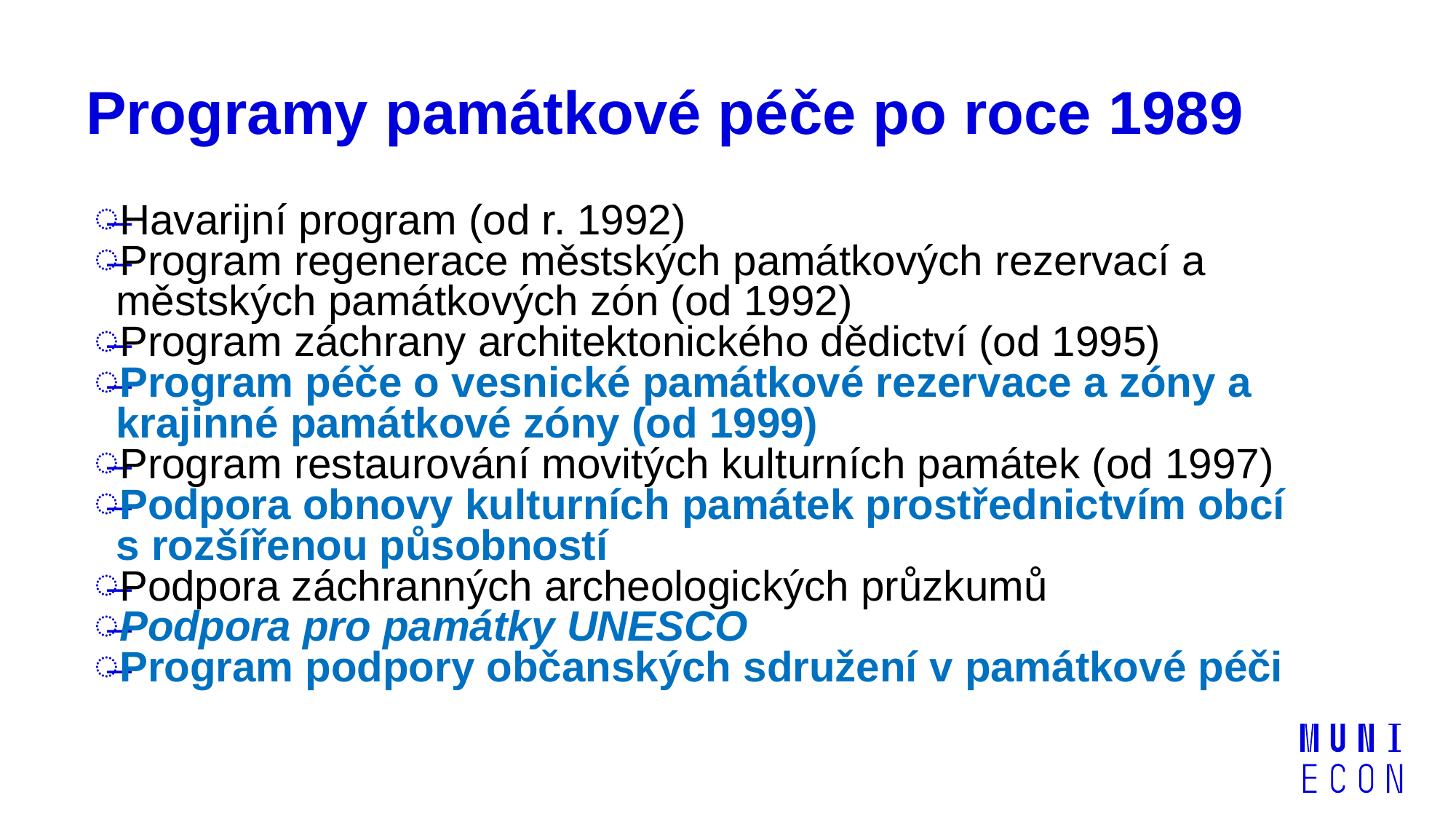

# Programy památkové péče po roce 1989
Havarijní program (od r. 1992)
Program regenerace městských památkových rezervací a městských památkových zón (od 1992)
Program záchrany architektonického dědictví (od 1995)
Program péče o vesnické památkové rezervace a zóny a krajinné památkové zóny (od 1999)
Program restaurování movitých kulturních památek (od 1997)
Podpora obnovy kulturních památek prostřednictvím obcí s rozšířenou působností
Podpora záchranných archeologických průzkumů
Podpora pro památky UNESCO
Program podpory občanských sdružení v památkové péči